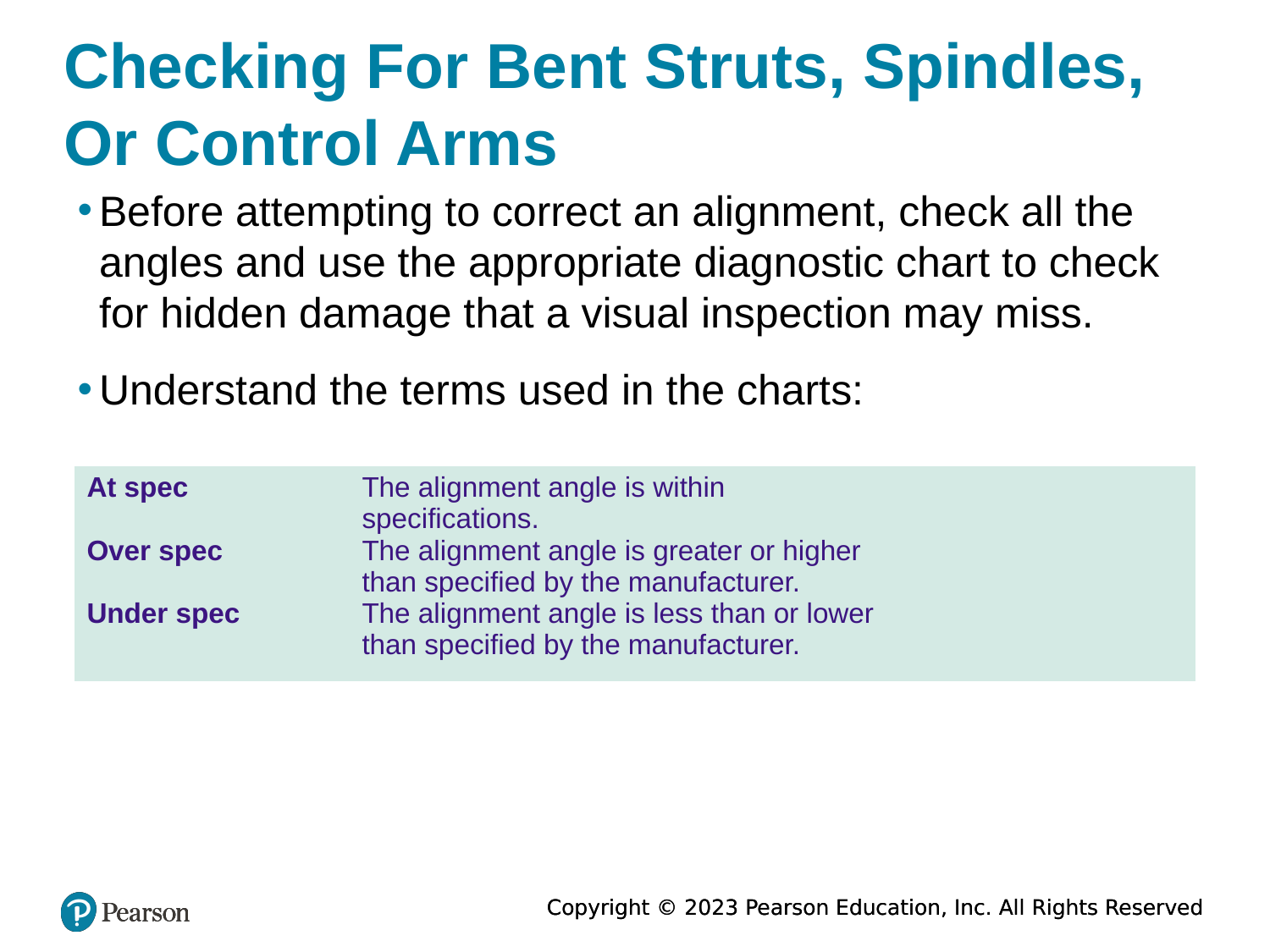

# Checking For Bent Struts, Spindles,  Or Control Arms
Before attempting to correct an alignment, check all the angles and use the appropriate diagnostic chart to check for hidden damage that a visual inspection may miss.
Understand the terms used in the charts:
| At spec Over spec Under spec | The alignment angle is within specifications. The alignment angle is greater or higher than specified by the manufacturer. The alignment angle is less than or lower than specified by the manufacturer. |
| --- | --- |